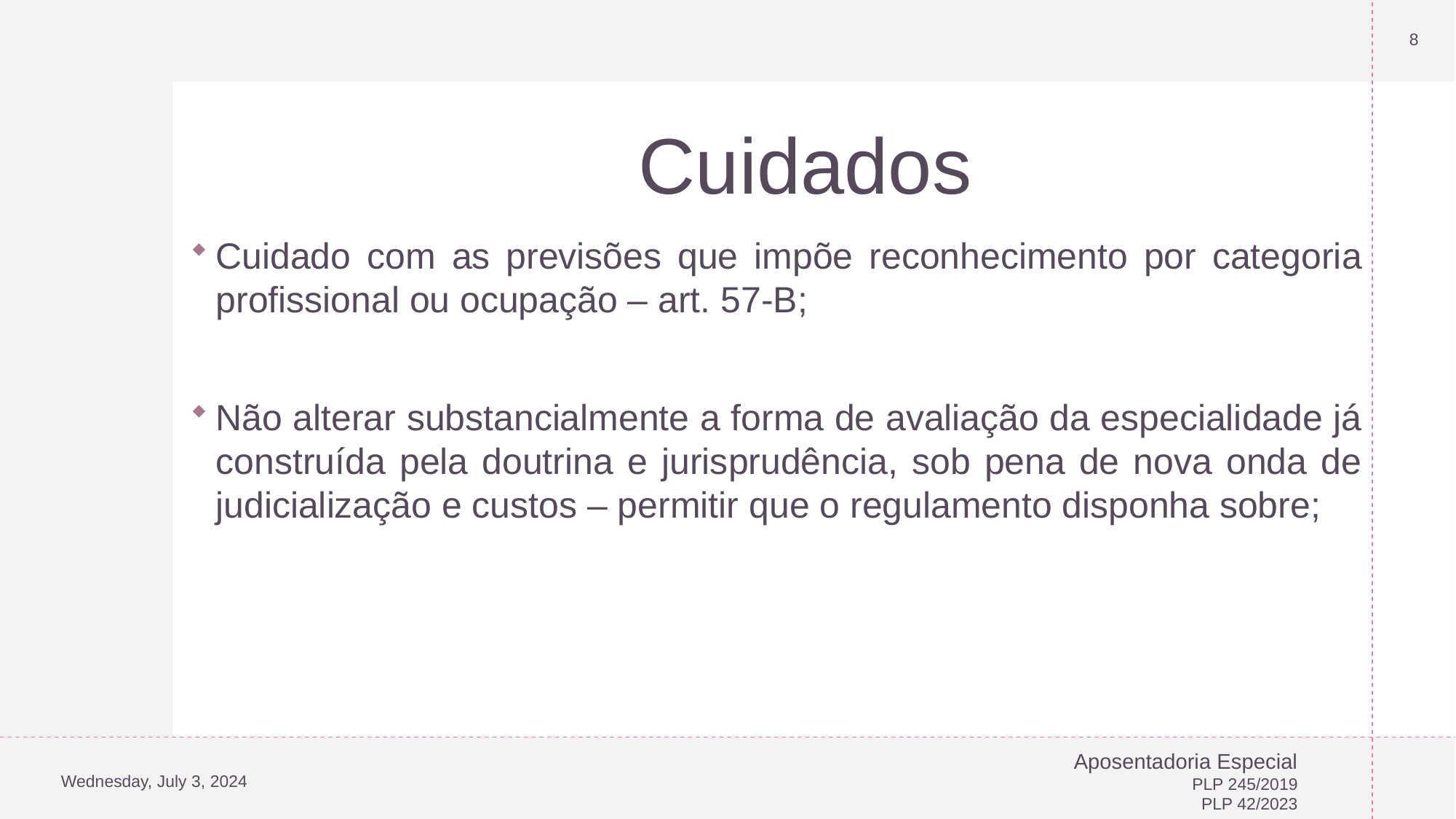

8
# Cuidados
Cuidado com as previsões que impõe reconhecimento por categoria profissional ou ocupação – art. 57-B;

Não alterar substancialmente a forma de avaliação da especialidade já construída pela doutrina e jurisprudência, sob pena de nova onda de judicialização e custos – permitir que o regulamento disponha sobre;

Wednesday, July 3, 2024
Aposentadoria Especial
PLP 245/2019
PLP 42/2023